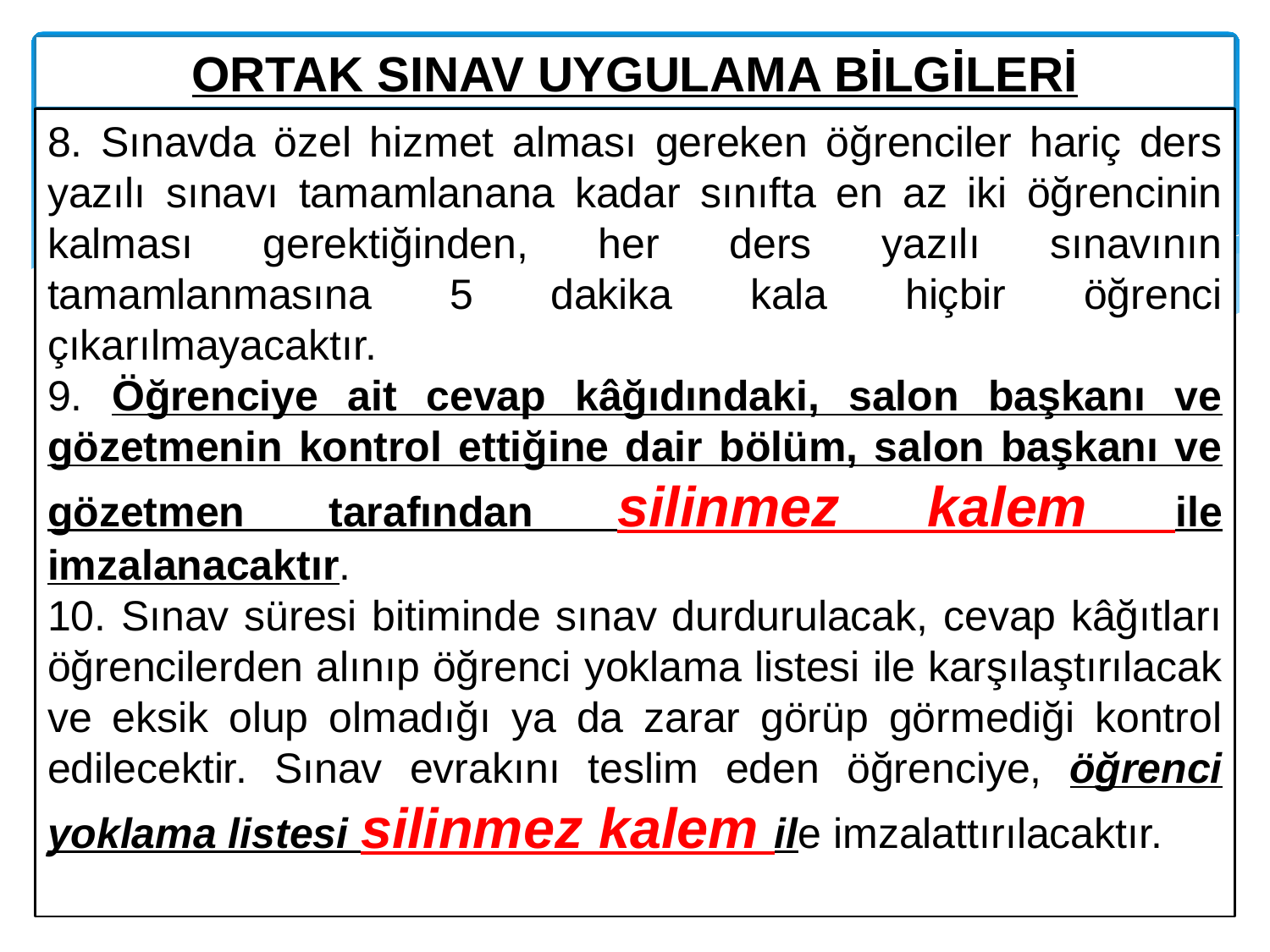

ORTAK SINAV UYGULAMA BİLGİLERİ
8. Sınavda özel hizmet alması gereken öğrenciler hariç ders yazılı sınavı tamamlanana kadar sınıfta en az iki öğrencinin kalması gerektiğinden, her ders yazılı sınavının tamamlanmasına 5 dakika kala hiçbir öğrenci çıkarılmayacaktır.
9. Öğrenciye ait cevap kâğıdındaki, salon başkanı ve gözetmenin kontrol ettiğine dair bölüm, salon başkanı ve gözetmen tarafından silinmez kalem ile imzalanacaktır.
10. Sınav süresi bitiminde sınav durdurulacak, cevap kâğıtları öğrencilerden alınıp öğrenci yoklama listesi ile karşılaştırılacak ve eksik olup olmadığı ya da zarar görüp görmediği kontrol edilecektir. Sınav evrakını teslim eden öğrenciye, öğrenci yoklama listesi silinmez kalem ile imzalattırılacaktır.

15